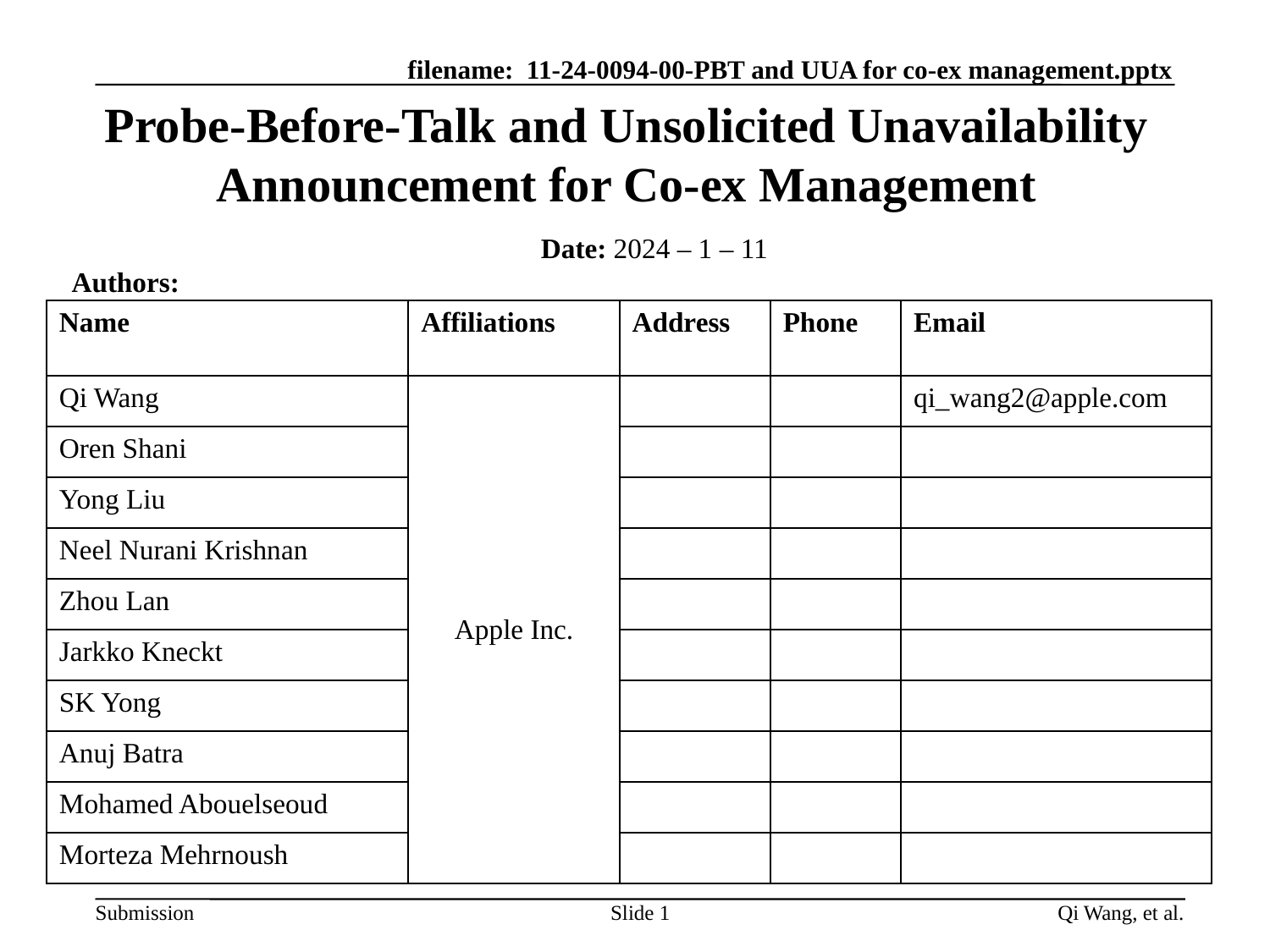

# Probe-Before-Talk and Unsolicited Unavailability Announcement for Co-ex Management
Date: 2024 – 1 – 11
Authors:
| Name | Affiliations | Address | Phone | Email |
| --- | --- | --- | --- | --- |
| Qi Wang | Apple Inc. |  |  | qi\_wang2@apple.com |
| Oren Shani |  |  |  |  |
| Yong Liu |  |  |  |  |
| Neel Nurani Krishnan |  |  |  |  |
| Zhou Lan |  |  |  |  |
| Jarkko Kneckt |  |  |  |  |
| SK Yong |  |  |  |  |
| Anuj Batra |  |  |  |  |
| Mohamed Abouelseoud |  |  |  |  |
| Morteza Mehrnoush |  |  |  |  |
Slide 1
Qi Wang, et al.